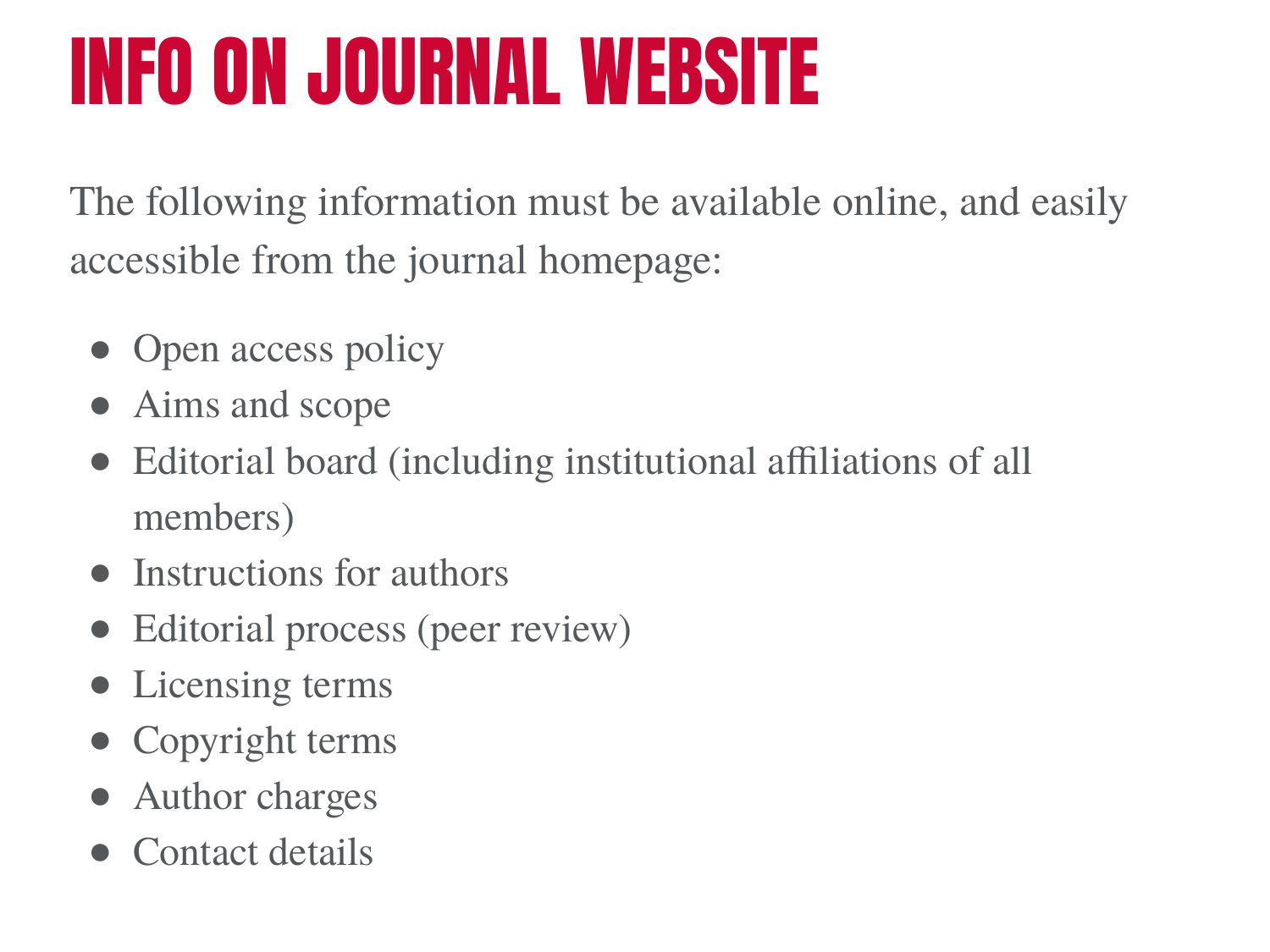

# INFO ON JOURNAL WEBSITE
The following information must be available online, and easily accessible from the journal homepage:
Open access policy
Aims and scope
Editorial board (including institutional affiliations of all members)
Instructions for authors
Editorial process (peer review)
Licensing terms
Copyright terms
Author charges
Contact details